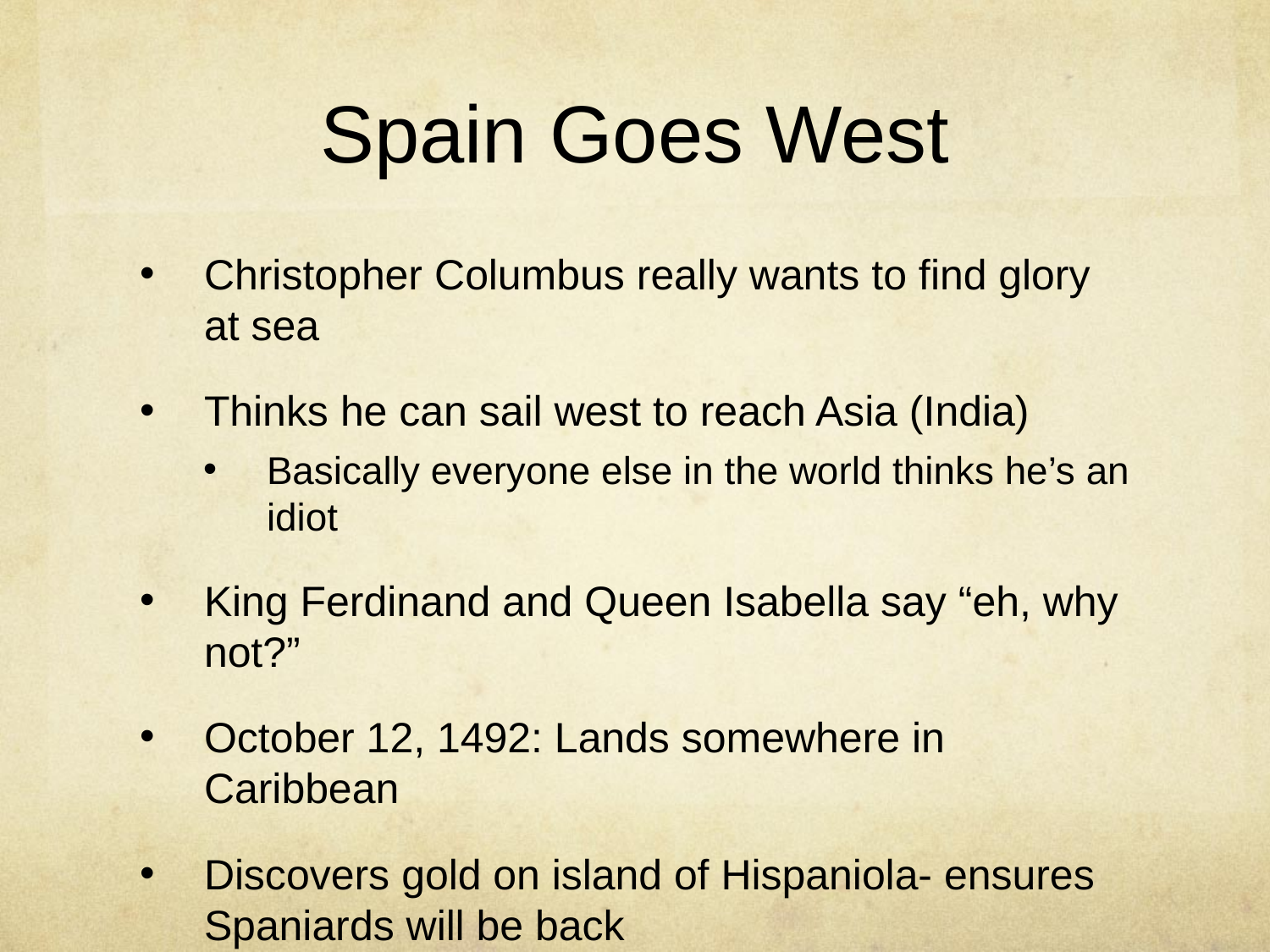

# Spain Goes West
Christopher Columbus really wants to find glory at sea
Thinks he can sail west to reach Asia (India)
Basically everyone else in the world thinks he’s an idiot
King Ferdinand and Queen Isabella say “eh, why not?”
October 12, 1492: Lands somewhere in Caribbean
Discovers gold on island of Hispaniola- ensures Spaniards will be back